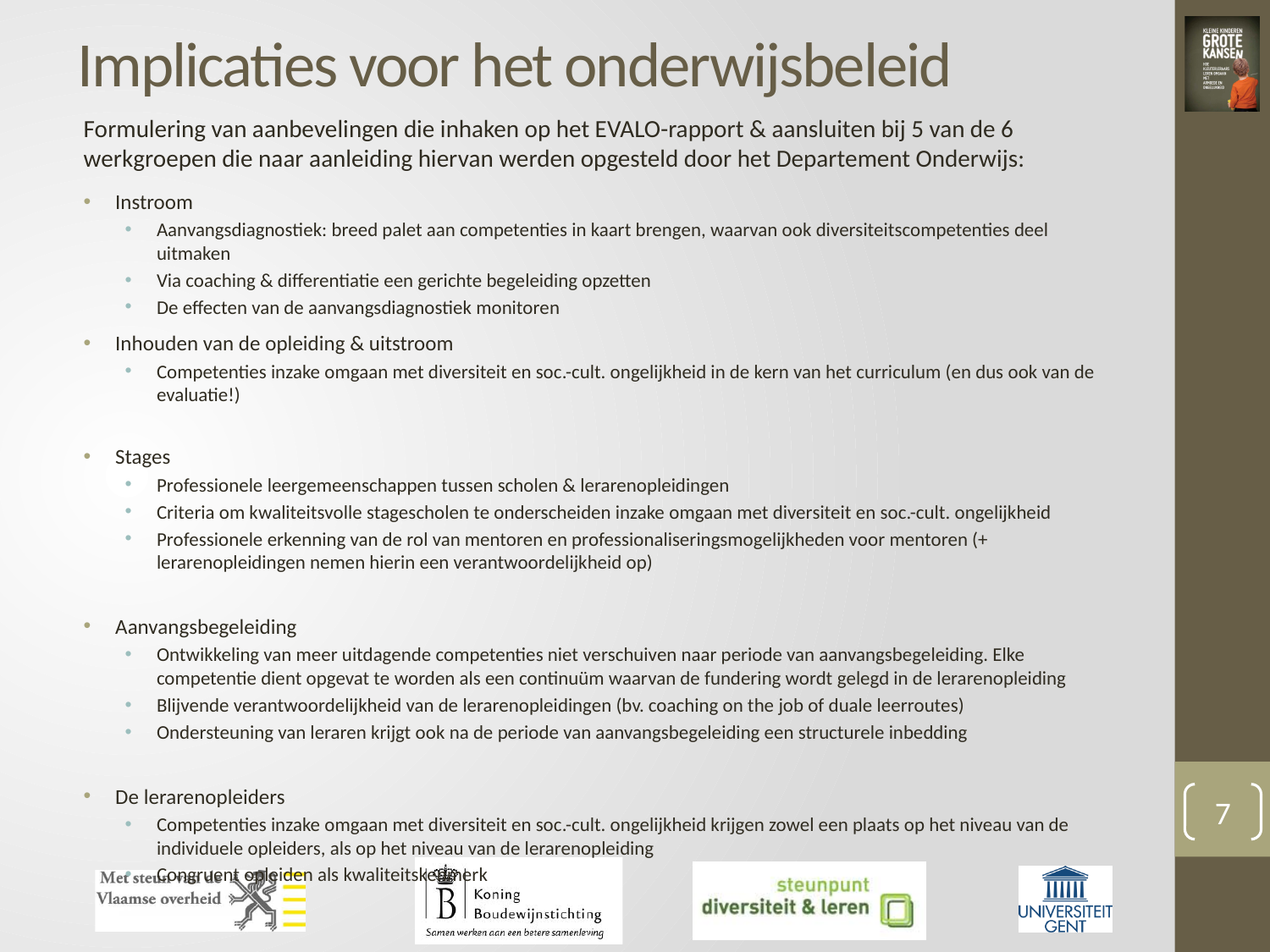

# Implicaties voor het onderwijsbeleid
Formulering van aanbevelingen die inhaken op het EVALO-rapport & aansluiten bij 5 van de 6 werkgroepen die naar aanleiding hiervan werden opgesteld door het Departement Onderwijs:

Instroom
Aanvangsdiagnostiek: breed palet aan competenties in kaart brengen, waarvan ook diversiteitscompetenties deel uitmaken
Via coaching & differentiatie een gerichte begeleiding opzetten
De effecten van de aanvangsdiagnostiek monitoren

Inhouden van de opleiding & uitstroom
Competenties inzake omgaan met diversiteit en soc.-cult. ongelijkheid in de kern van het curriculum (en dus ook van de evaluatie!)

Stages
Professionele leergemeenschappen tussen scholen & lerarenopleidingen
Criteria om kwaliteitsvolle stagescholen te onderscheiden inzake omgaan met diversiteit en soc.-cult. ongelijkheid
Professionele erkenning van de rol van mentoren en professionaliseringsmogelijkheden voor mentoren (+ lerarenopleidingen nemen hierin een verantwoordelijkheid op)

Aanvangsbegeleiding
Ontwikkeling van meer uitdagende competenties niet verschuiven naar periode van aanvangsbegeleiding. Elke competentie dient opgevat te worden als een continuüm waarvan de fundering wordt gelegd in de lerarenopleiding
Blijvende verantwoordelijkheid van de lerarenopleidingen (bv. coaching on the job of duale leerroutes)
Ondersteuning van leraren krijgt ook na de periode van aanvangsbegeleiding een structurele inbedding

De lerarenopleiders
Competenties inzake omgaan met diversiteit en soc.-cult. ongelijkheid krijgen zowel een plaats op het niveau van de individuele opleiders, als op het niveau van de lerarenopleiding
Congruent opleiden als kwaliteitskenmerk
7